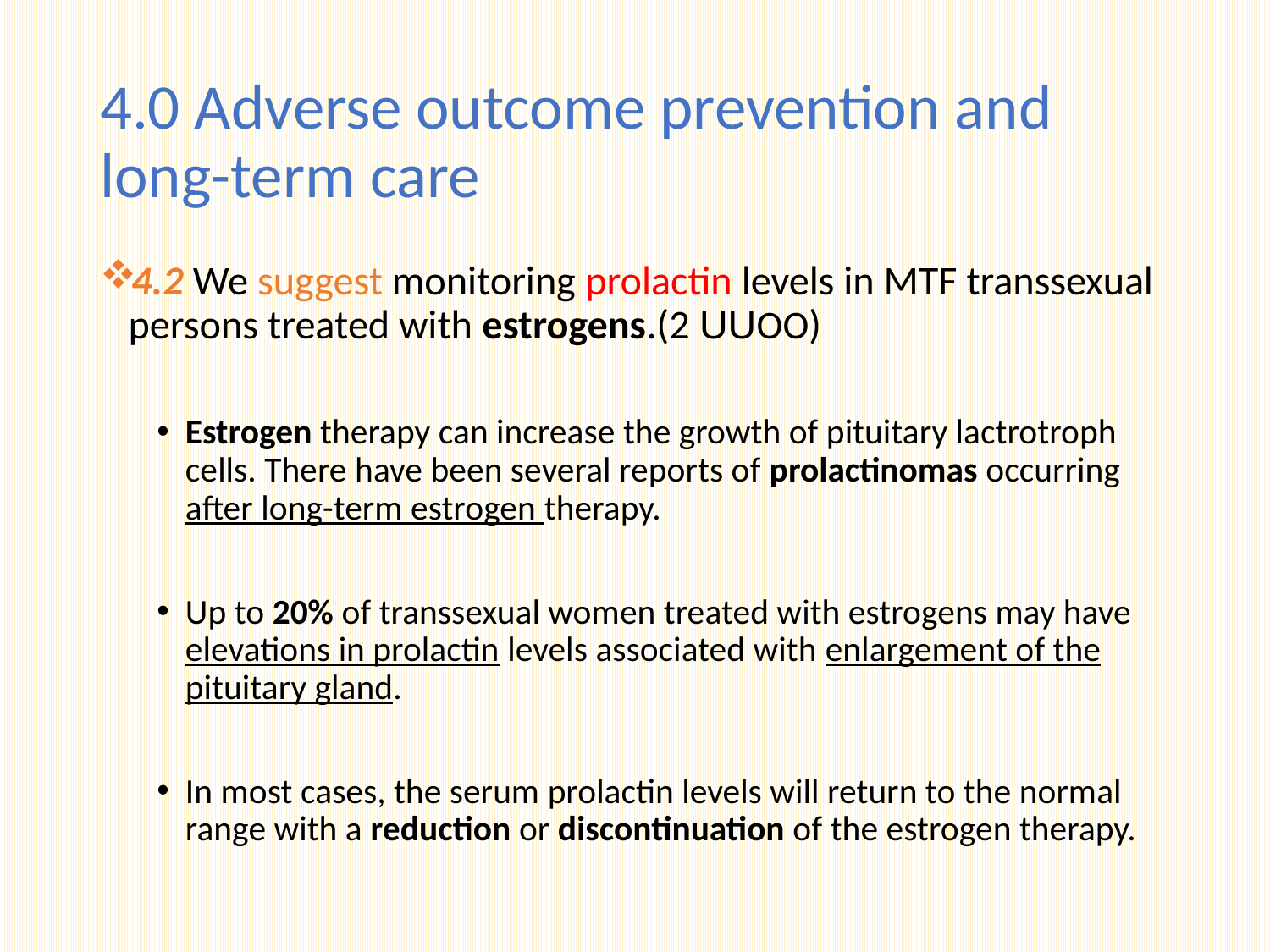

# 4.0 Adverse outcome prevention and long-term care
4.2 We suggest monitoring prolactin levels in MTF transsexual persons treated with estrogens.(2 UUOO)

Estrogen therapy can increase the growth of pituitary lactrotroph cells. There have been several reports of prolactinomas occurring after long-term estrogen therapy.

Up to 20% of transsexual women treated with estrogens may have elevations in prolactin levels associated with enlargement of the pituitary gland.

In most cases, the serum prolactin levels will return to the normal range with a reduction or discontinuation of the estrogen therapy.